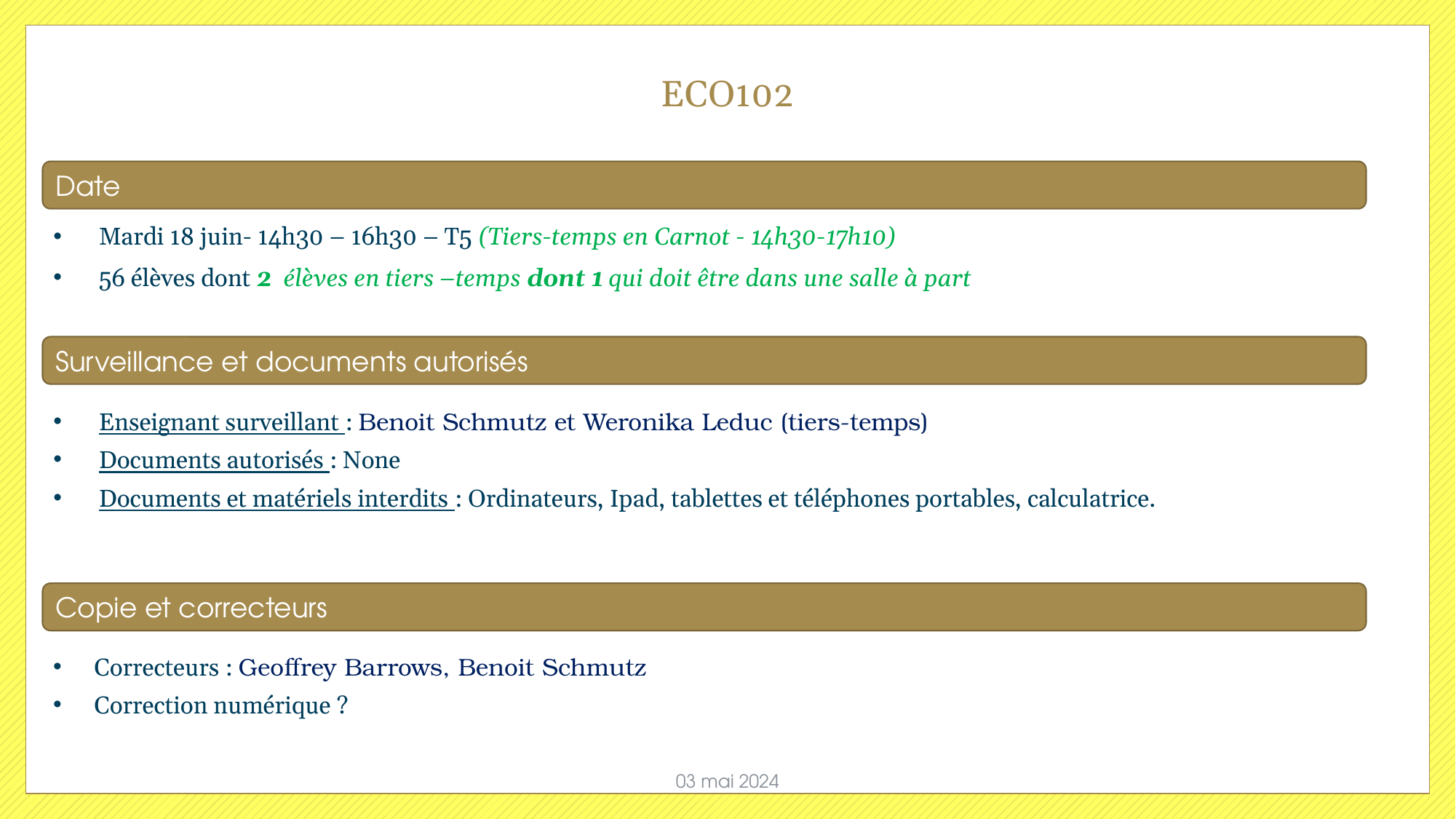

# ECO102
Date
Mardi 18 juin- 14h30 – 16h30 – T5 (Tiers-temps en Carnot - 14h30-17h10)
56 élèves dont 2  élèves en tiers –temps dont 1 qui doit être dans une salle à part
Surveillance et documents autorisés
Enseignant surveillant : Benoit Schmutz et Weronika Leduc (tiers-temps)
Documents autorisés : None
Documents et matériels interdits : Ordinateurs, Ipad, tablettes et téléphones portables, calculatrice.
Copie et correcteurs
Correcteurs : Geoffrey Barrows, Benoit Schmutz
Correction numérique ?
03 mai 2024